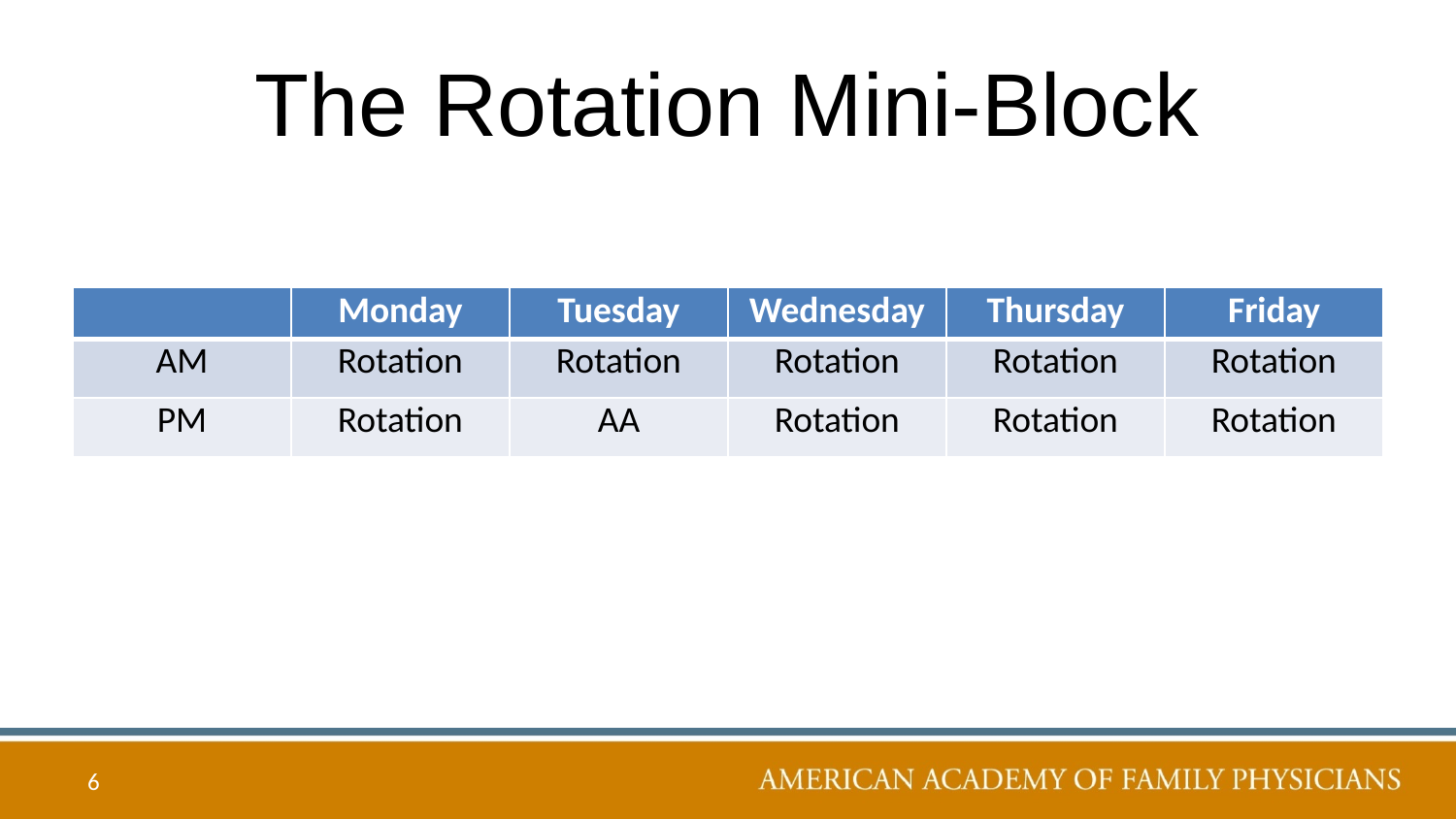

# The Rotation Mini-Block
|  | Monday | Tuesday | Wednesday | Thursday | Friday |
| --- | --- | --- | --- | --- | --- |
| AM | Rotation | Rotation | Rotation | Rotation | Rotation |
| PM | Rotation | AA | Rotation | Rotation | Rotation |
6